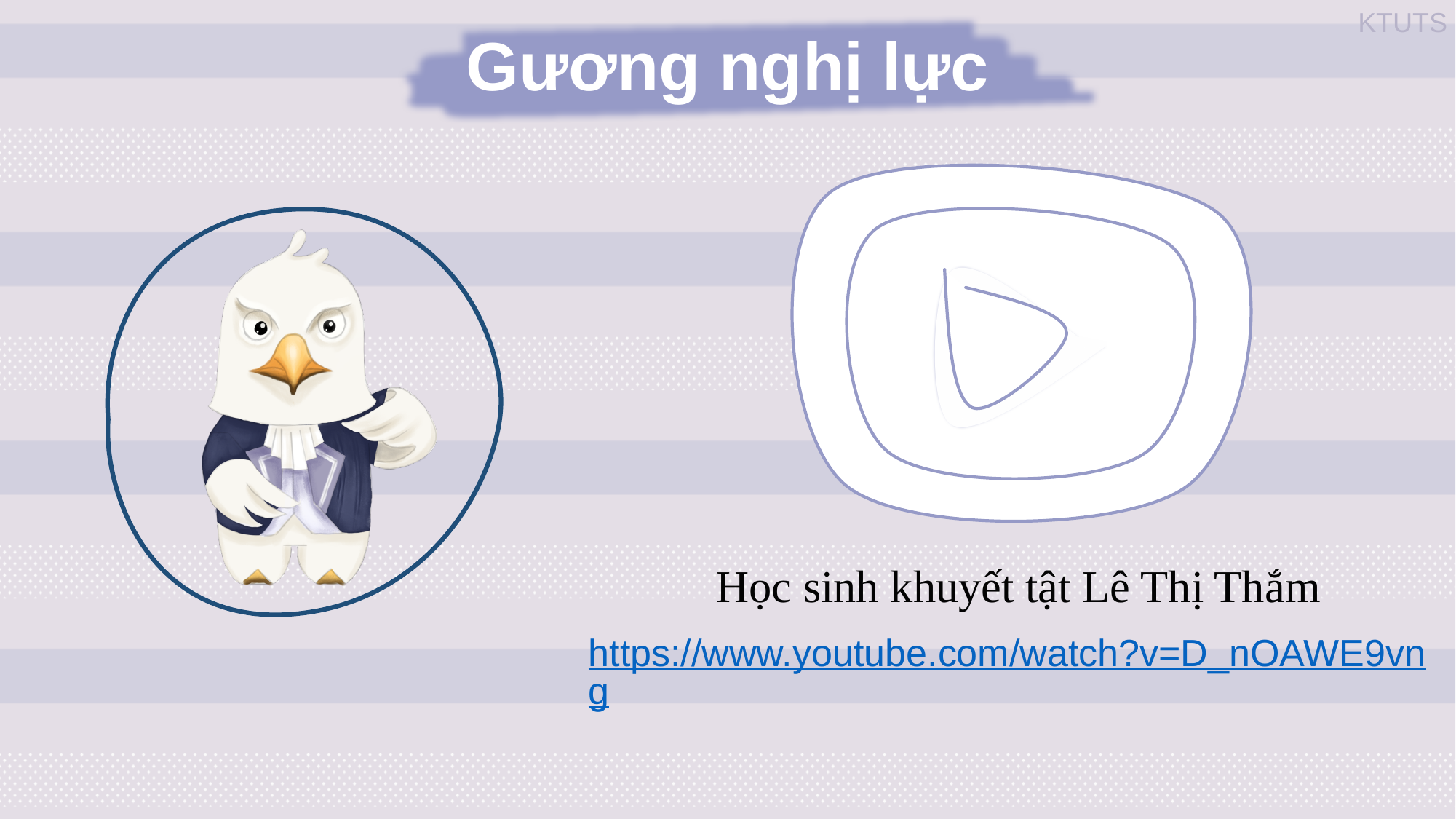

Gương nghị lực

Học sinh khuyết tật Lê Thị Thắm
https://www.youtube.com/watch?v=D_nOAWE9vng